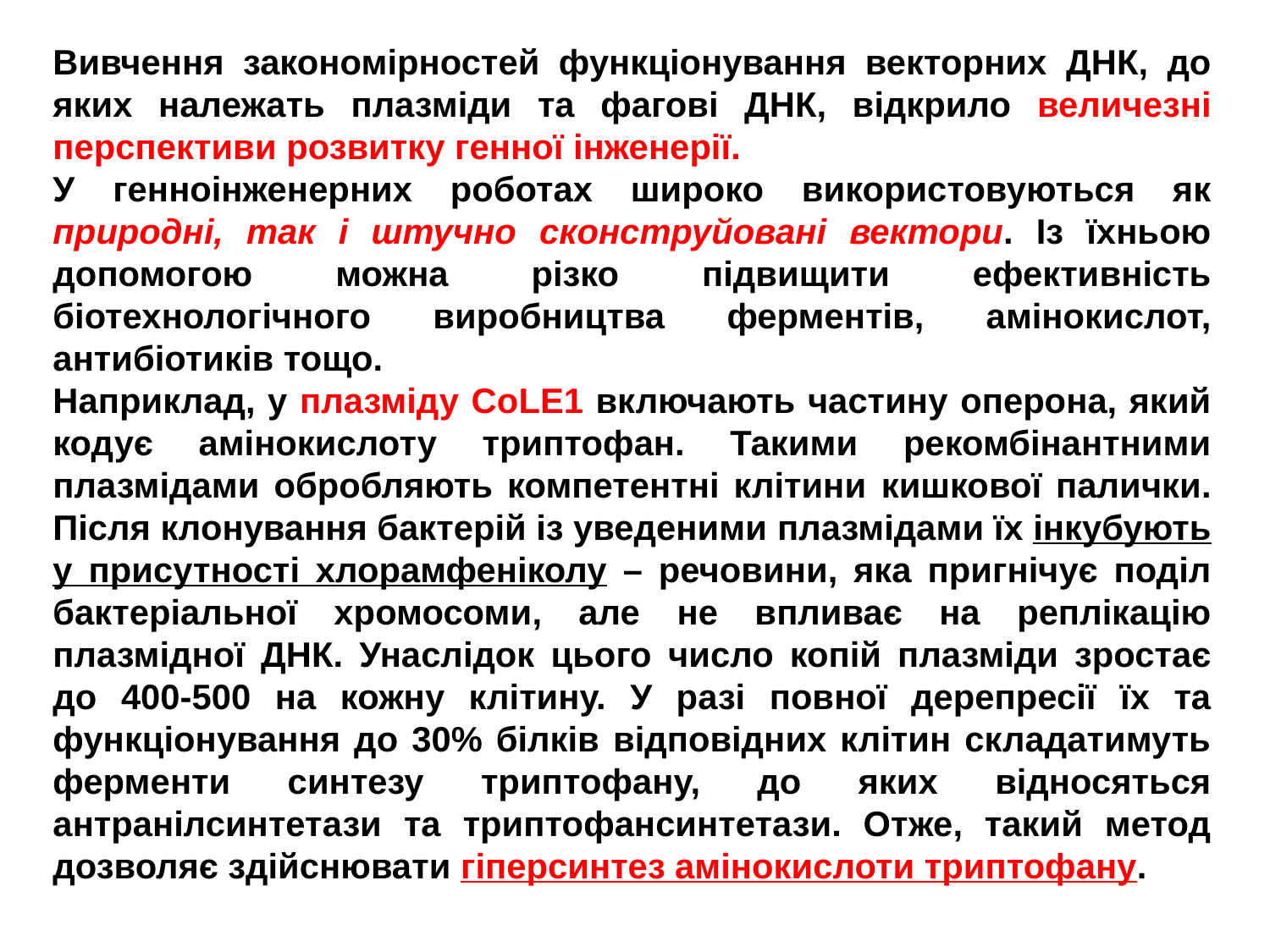

Вивчення закономірностей функціонування векторних ДНК, до яких належать плазміди та фагові ДНК, відкрило величезні перспективи розвитку генної інженерії.
У генноінженерних роботах широко використовуються як природні, так і штучно сконструйовані вектори. Із їхньою допомогою можна різко підвищити ефективність біотехнологічного виробництва ферментів, амінокислот, антибіотиків тощо.
Наприклад, у плазміду СоLЕ1 включають частину оперона, який кодує амінокислоту триптофан. Такими рекомбінантними плазмідами обробляють компетентні клітини кишкової палички. Після клонування бактерій із уведеними плазмідами їх інкубують у присутності хлорамфеніколу – речовини, яка пригнічує поділ бактеріальної хромосоми, але не впливає на реплікацію плазмідної ДНК. Унаслідок цього число копій плазміди зростає до 400-500 на кожну клітину. У разі повної дерепресії їх та функціонування до 30% білків відповідних клітин складатимуть ферменти синтезу триптофану, до яких відносяться антранілсинтетази та триптофансинтетази. Отже, такий метод дозволяє здійснювати гіперсинтез амінокислоти триптофану.